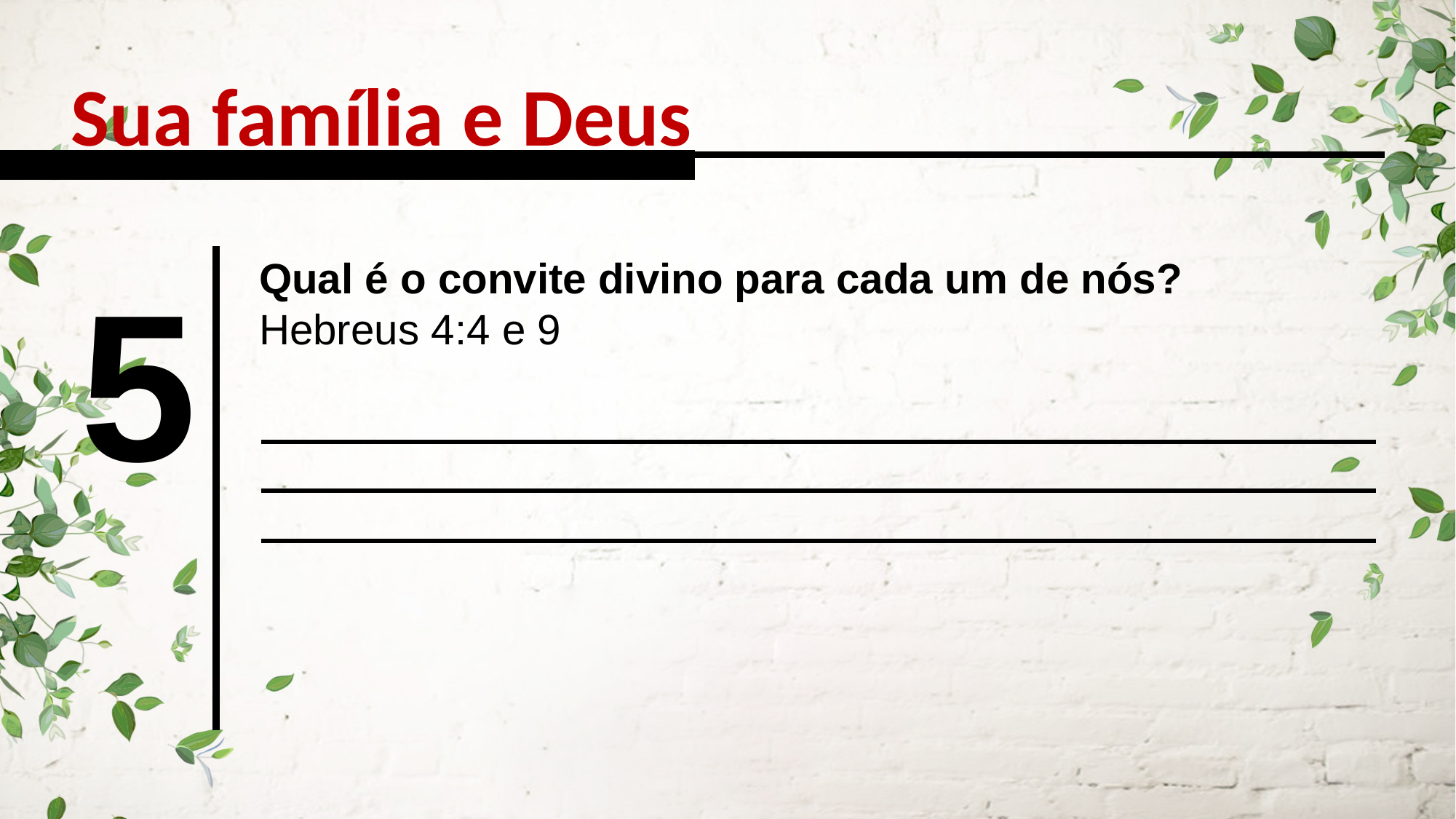

Sua família e Deus

5
Qual é o convite divino para cada um de nós?
Hebreus 4:4 e 9